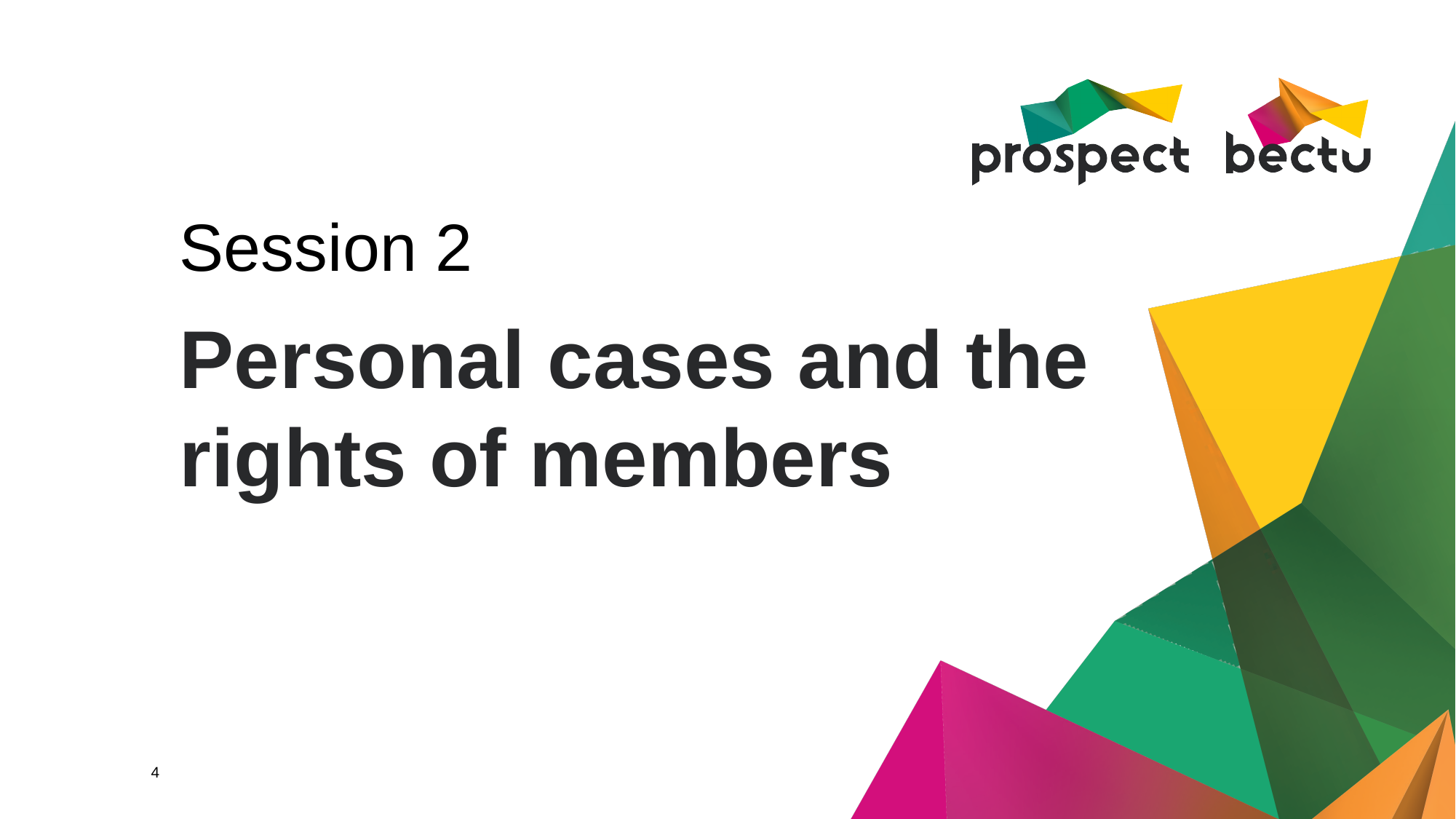

Session 2
# Personal cases and the rights of members